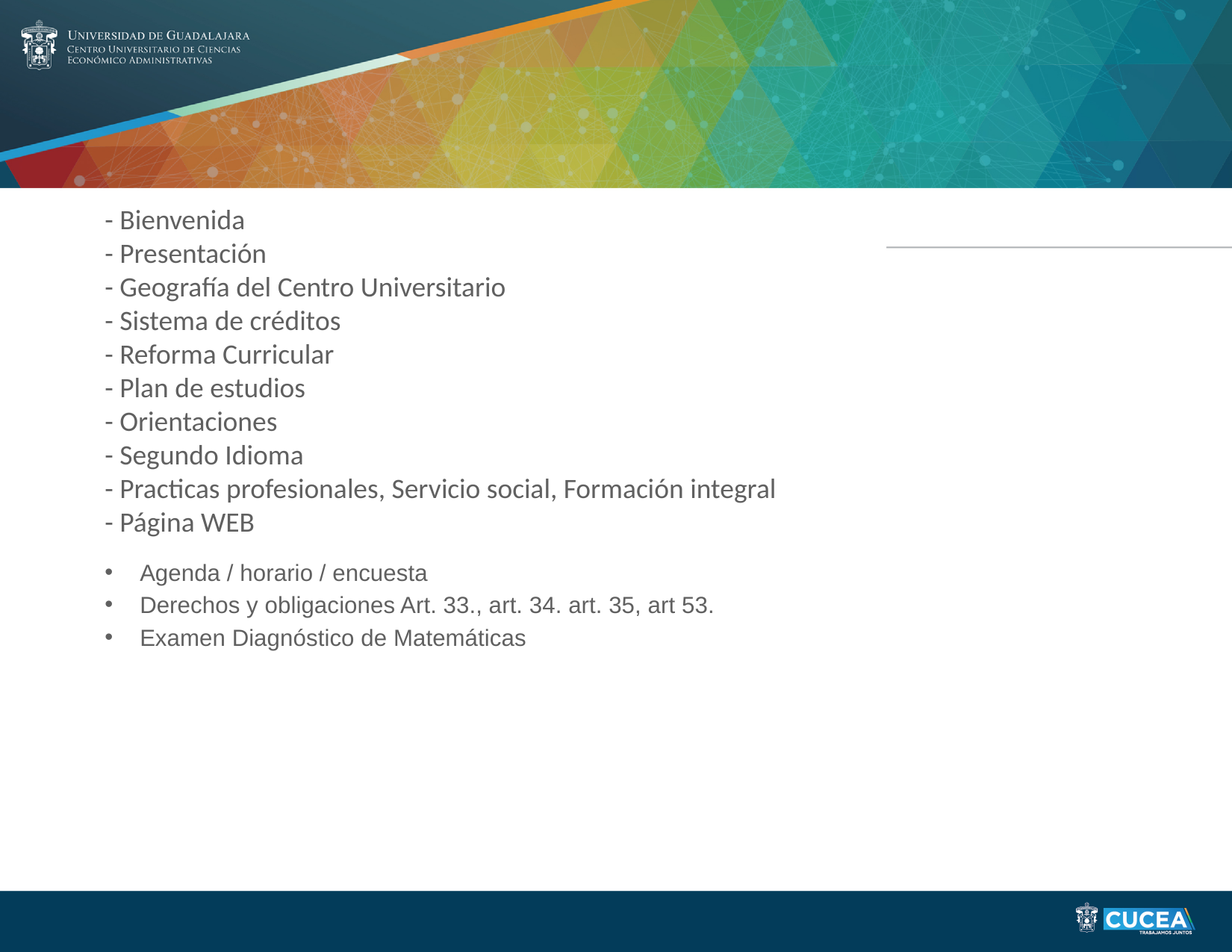

# - Bienvenida - Presentación - Geografía del Centro Universitario - Sistema de créditos - Reforma Curricular - Plan de estudios - Orientaciones - Segundo Idioma - Practicas profesionales, Servicio social, Formación integral - Página WEB
Agenda / horario / encuesta
Derechos y obligaciones Art. 33., art. 34. art. 35, art 53.
Examen Diagnóstico de Matemáticas